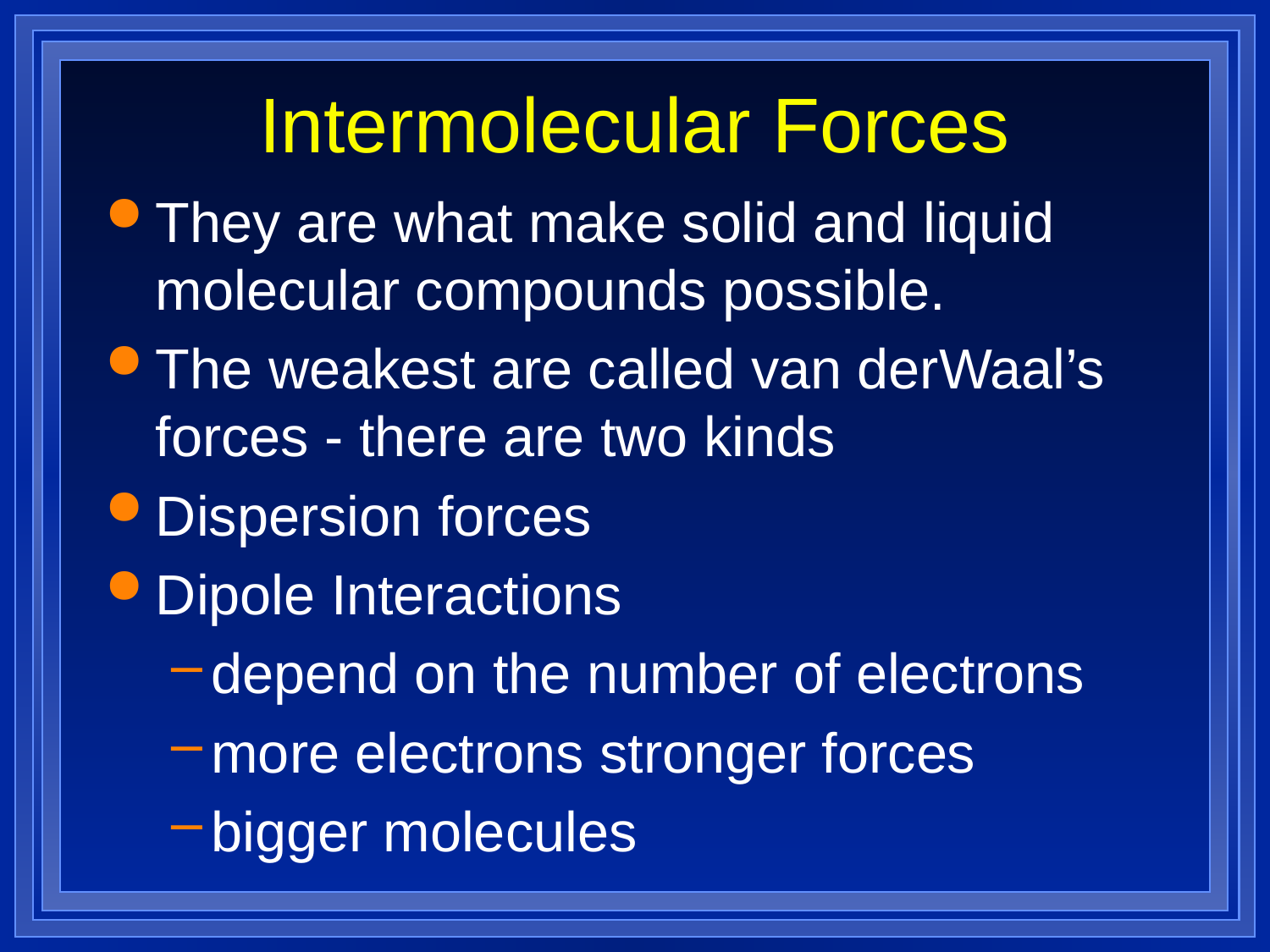

# Intermolecular Forces
They are what make solid and liquid molecular compounds possible.
The weakest are called van derWaal’s forces - there are two kinds
Dispersion forces
Dipole Interactions
depend on the number of electrons
more electrons stronger forces
bigger molecules